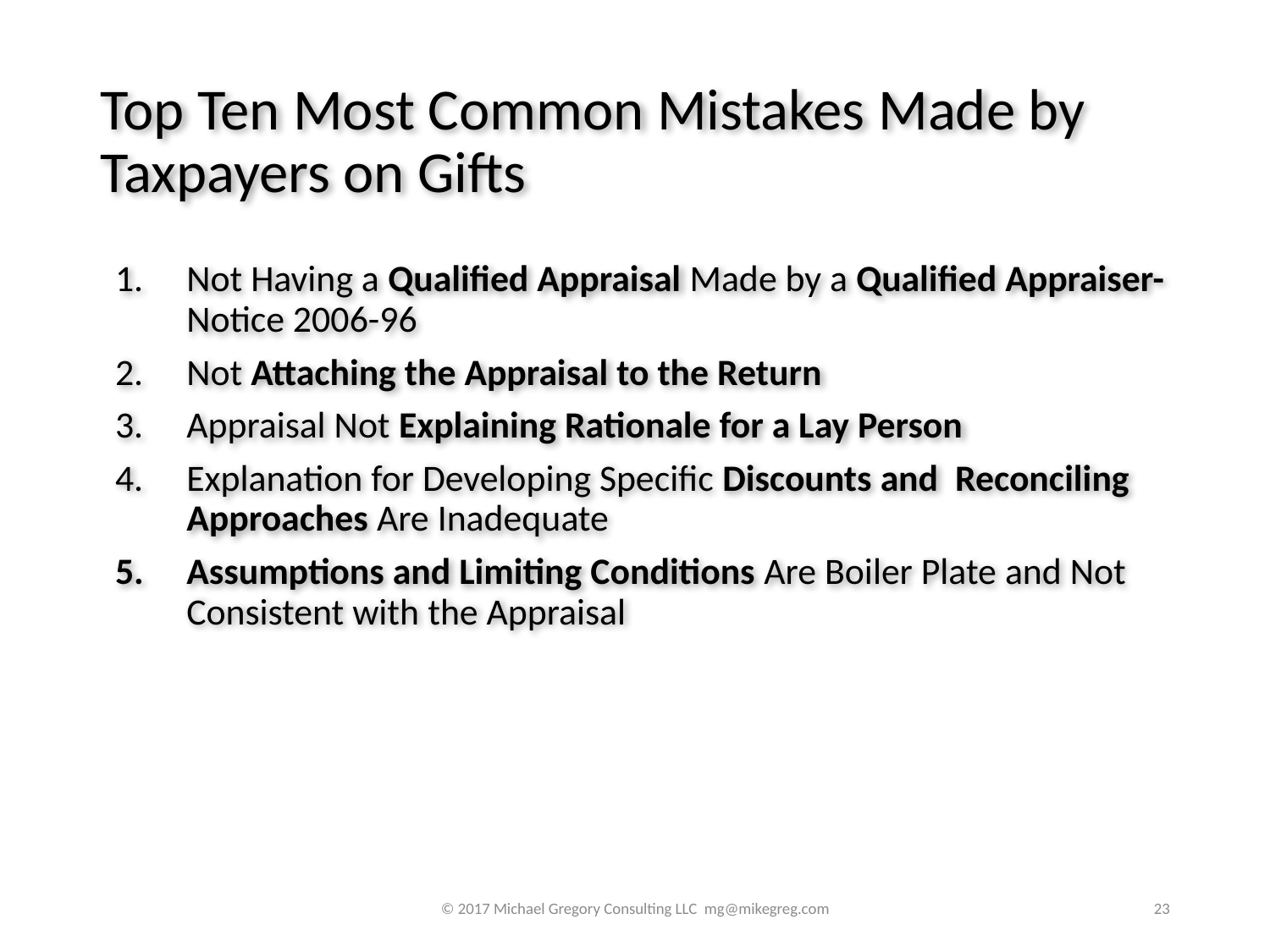

# Top Ten Most Common Mistakes Made by Taxpayers on Gifts
Not Having a Qualified Appraisal Made by a Qualified Appraiser- Notice 2006-96
Not Attaching the Appraisal to the Return
Appraisal Not Explaining Rationale for a Lay Person
Explanation for Developing Specific Discounts and  Reconciling Approaches Are Inadequate
Assumptions and Limiting Conditions Are Boiler Plate and Not Consistent with the Appraisal
© 2017 Michael Gregory Consulting LLC  mg@mikegreg.com
23